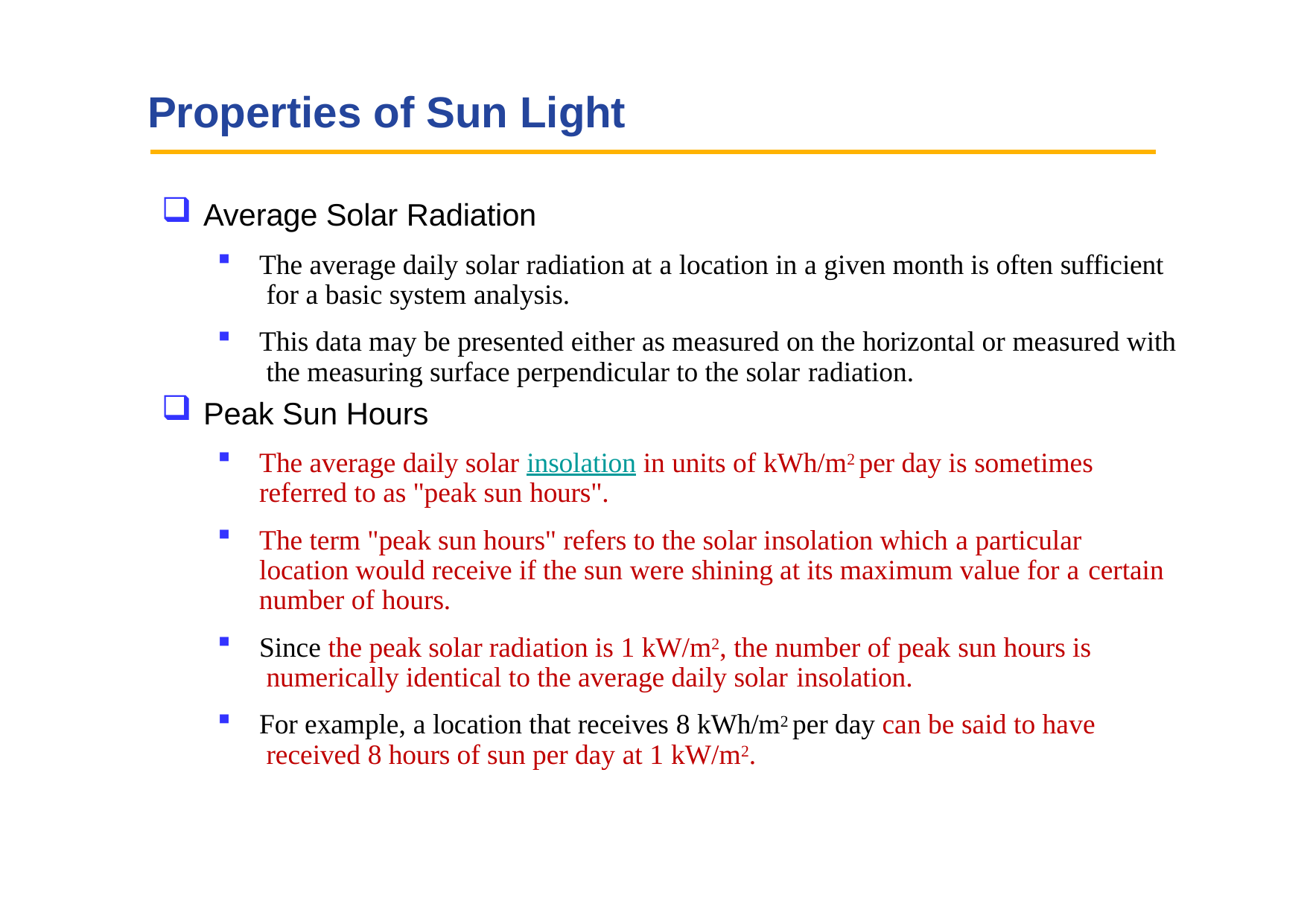

# Properties of Sun Light

Average Solar Radiation
The average daily solar radiation at a location in a given month is often sufficient  for a basic system analysis.
This data may be presented either as measured on the horizontal or measured with  the measuring surface perpendicular to the solar radiation.
Peak Sun Hours
The average daily solar insolation in units of kWh/m2 per day is sometimes

referred to as "peak sun hours".
The term "peak sun hours" refers to the solar insolation which a particular  location would receive if the sun were shining at its maximum value for a certain
number of hours.
Since the peak solar radiation is 1 kW/m2, the number of peak sun hours is  numerically identical to the average daily solar insolation.
For example, a location that receives 8 kWh/m2 per day can be said to have  received 8 hours of sun per day at 1 kW/m2.